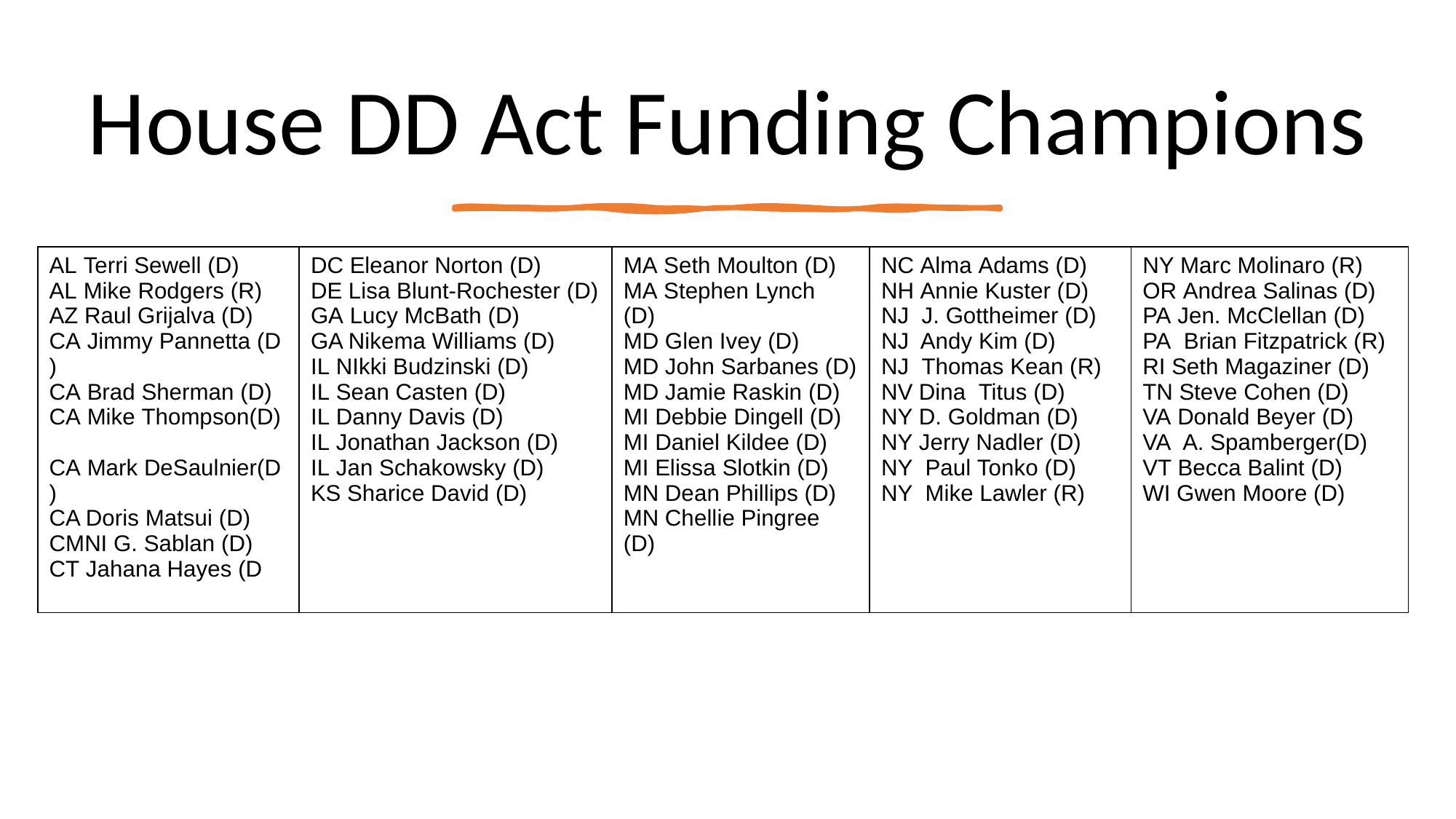

# House DD Act Funding Champions

| AL Terri Sewell (D) AL Mike Rodgers (R) AZ Raul Grijalva (D) CA Jimmy Pannetta (D) CA Brad Sherman (D)  CA Mike Thompson(D)  CA Mark DeSaulnier(D) CA Doris Matsui (D)  CMNI G. Sablan (D) CT Jahana Hayes (D | DC Eleanor Norton (D) DE Lisa Blunt-Rochester (D) GA Lucy McBath (D) GA Nikema Williams (D)  IL NIkki Budzinski (D) IL Sean Casten (D) IL Danny Davis (D) IL Jonathan Jackson (D) IL Jan Schakowsky (D) KS Sharice David (D) | MA Seth Moulton (D) MA Stephen Lynch (D)  MD Glen Ivey (D) MD John Sarbanes (D) MD Jamie Raskin (D)  MI Debbie Dingell (D) MI Daniel Kildee (D) MI Elissa Slotkin (D) MN Dean Phillips (D) MN Chellie Pingree (D) | NC Alma Adams (D) NH Annie Kuster (D)  NJ  J. Gottheimer (D) NJ  Andy Kim (D)  NJ  Thomas Kean (R) NV Dina  Titus (D) NY D. Goldman (D) NY Jerry Nadler (D) NY  Paul Tonko (D) NY  Mike Lawler (R) | NY Marc Molinaro (R) OR Andrea Salinas (D) PA Jen. McClellan (D) PA  Brian Fitzpatrick (R) RI Seth Magaziner (D) TN Steve Cohen (D) VA Donald Beyer (D) VA  A. Spamberger(D)  VT Becca Balint (D)  WI Gwen Moore (D) |
| --- | --- | --- | --- | --- |